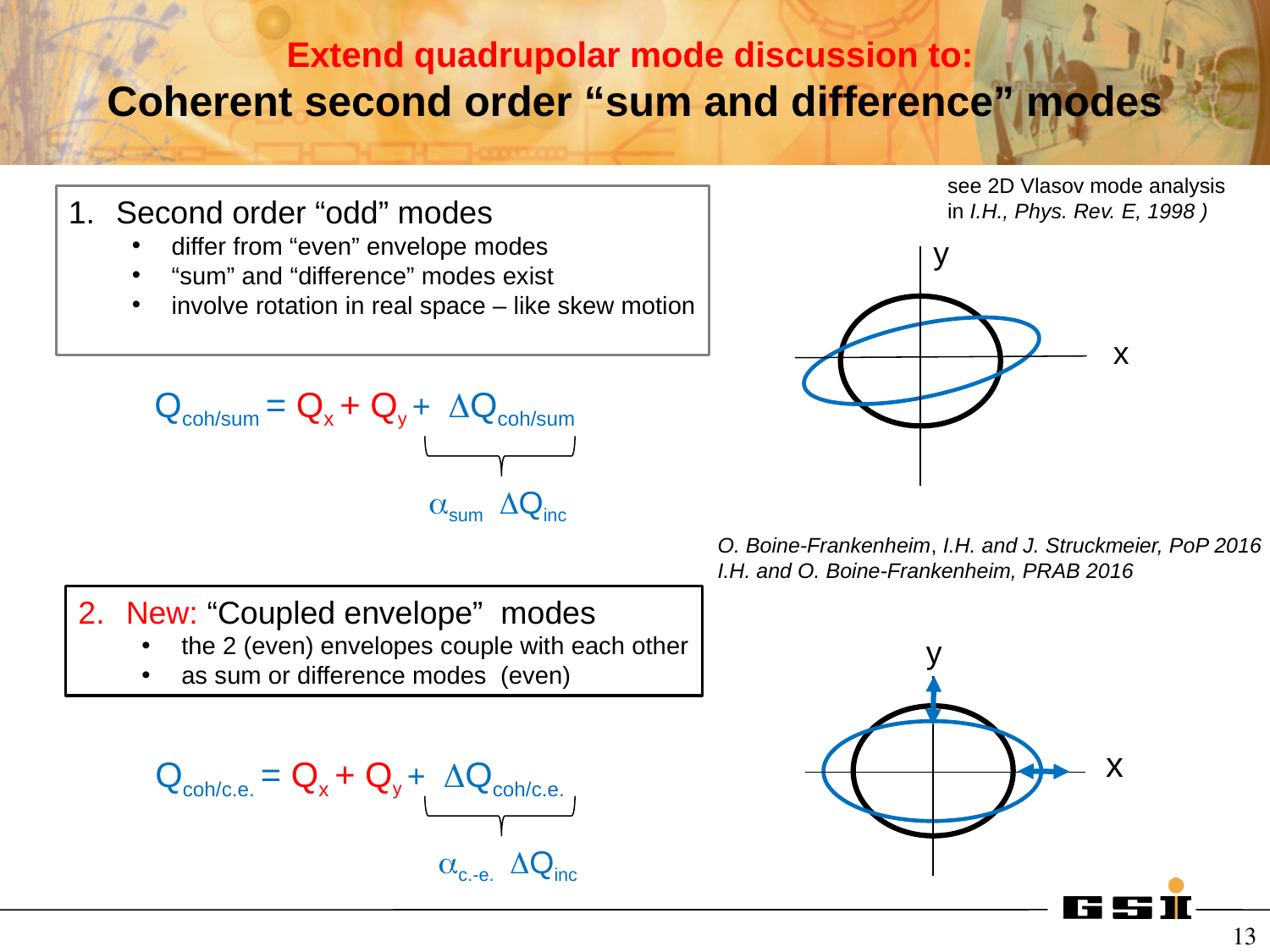

# Extend quadrupolar mode discussion to: Coherent second order “sum and difference” modes
see 2D Vlasov mode analysis in I.H., Phys. Rev. E, 1998 )
Second order “odd” modes
differ from “even” envelope modes
“sum” and “difference” modes exist
involve rotation in real space – like skew motion

y

x
Qcoh/sum = Qx + Qy + ΔQcoh/sum

αsum ΔQinc
O. Boine-Frankenheim, I.H. and J. Struckmeier, PoP 2016
I.H. and O. Boine-Frankenheim, PRAB 2016
New: “Coupled envelope”  modes
the 2 (even) envelopes couple with each other
as sum or difference modes  (even)
y

x

Qcoh/c.e. = Qx + Qy + ΔQcoh/c.e.
αc.-e. ΔQinc
13